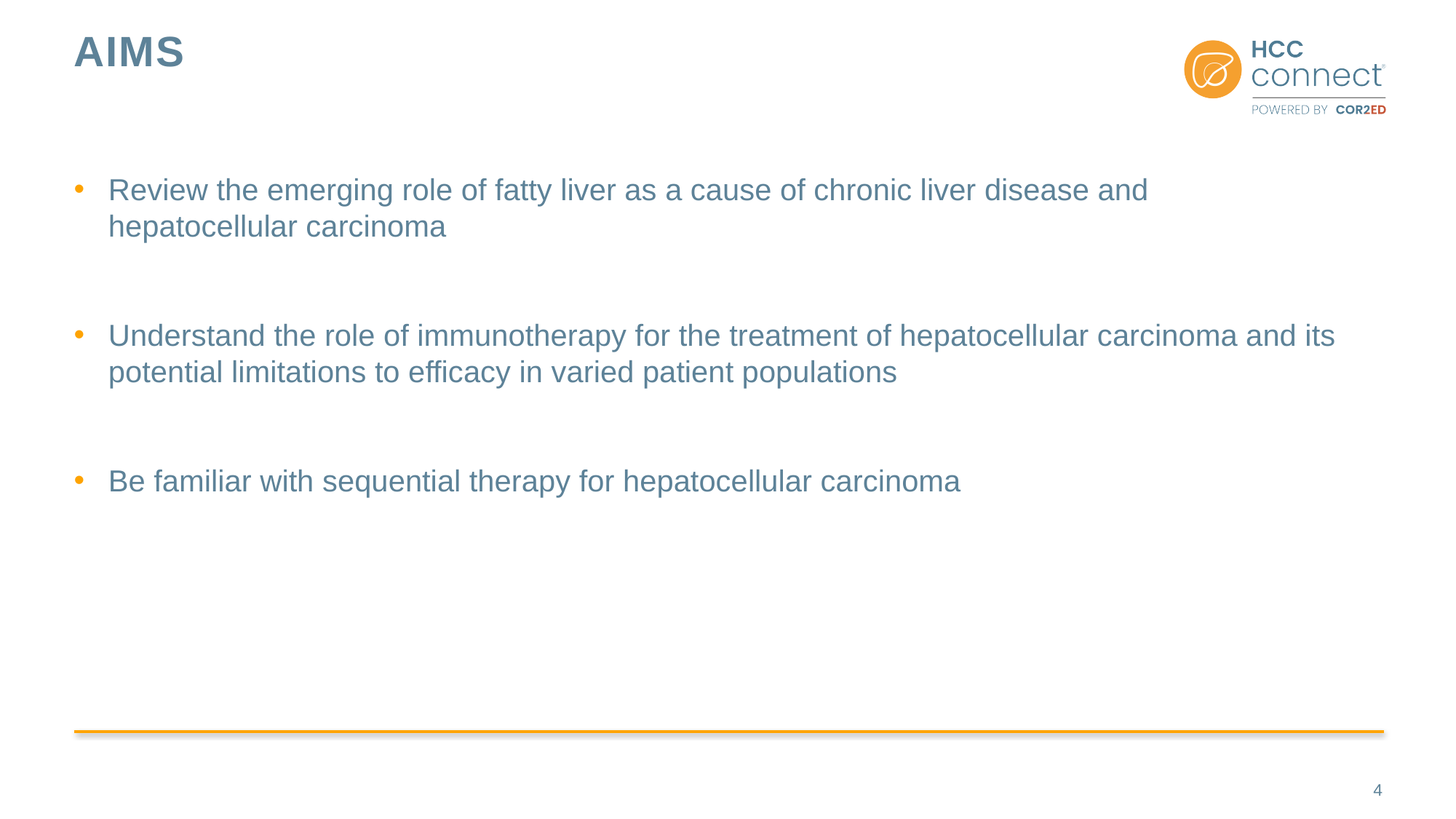

# Aims
Review the emerging role of fatty liver as a cause of chronic liver disease and
hepatocellular carcinoma

Understand the role of immunotherapy for the treatment of hepatocellular carcinoma and its potential limitations to efficacy in varied patient populations

Be familiar with sequential therapy for hepatocellular carcinoma

4